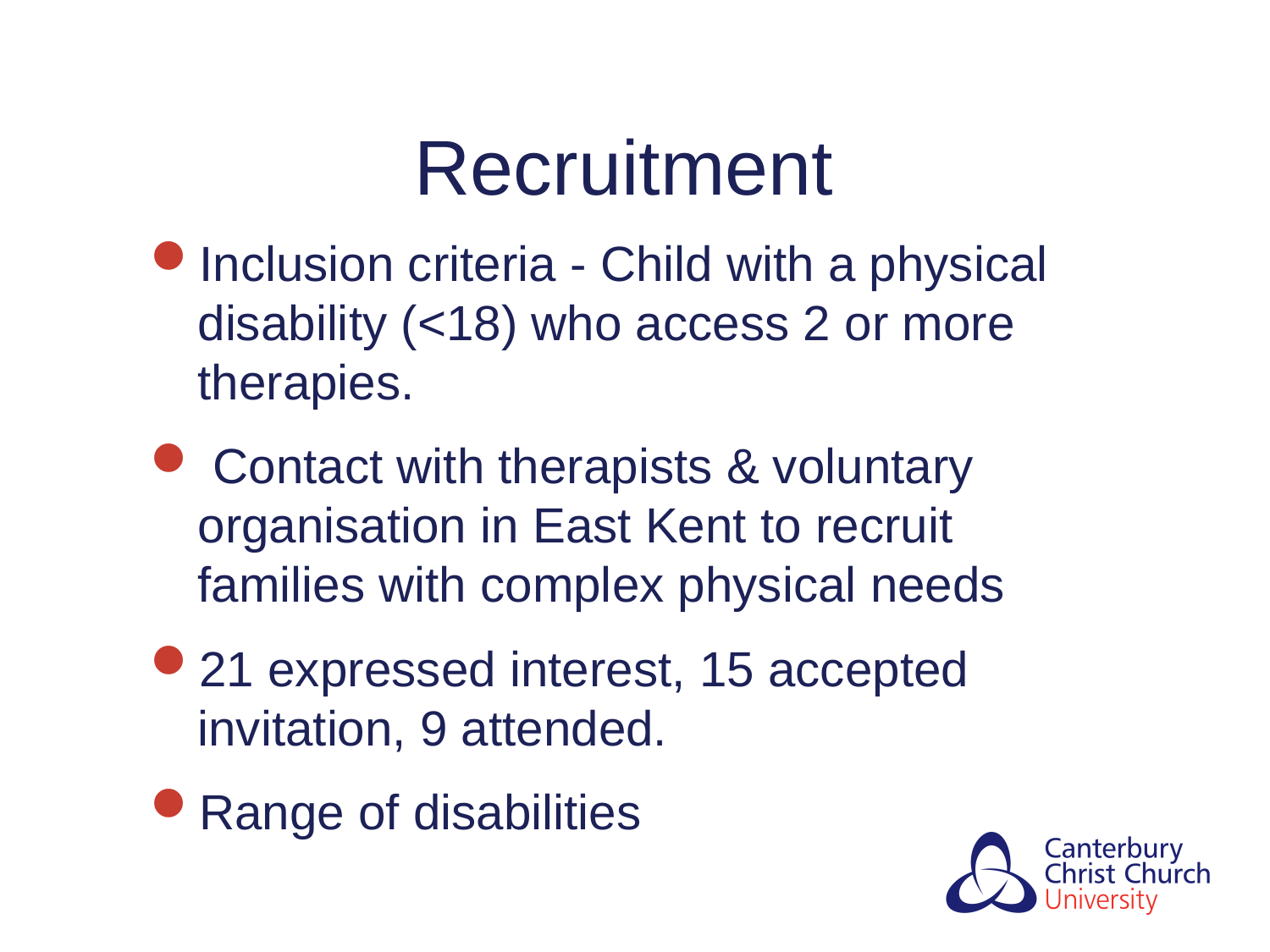

# Recruitment
Inclusion criteria - Child with a physical disability (<18) who access 2 or more therapies.
 Contact with therapists & voluntary organisation in East Kent to recruit families with complex physical needs
21 expressed interest, 15 accepted invitation, 9 attended.
Range of disabilities